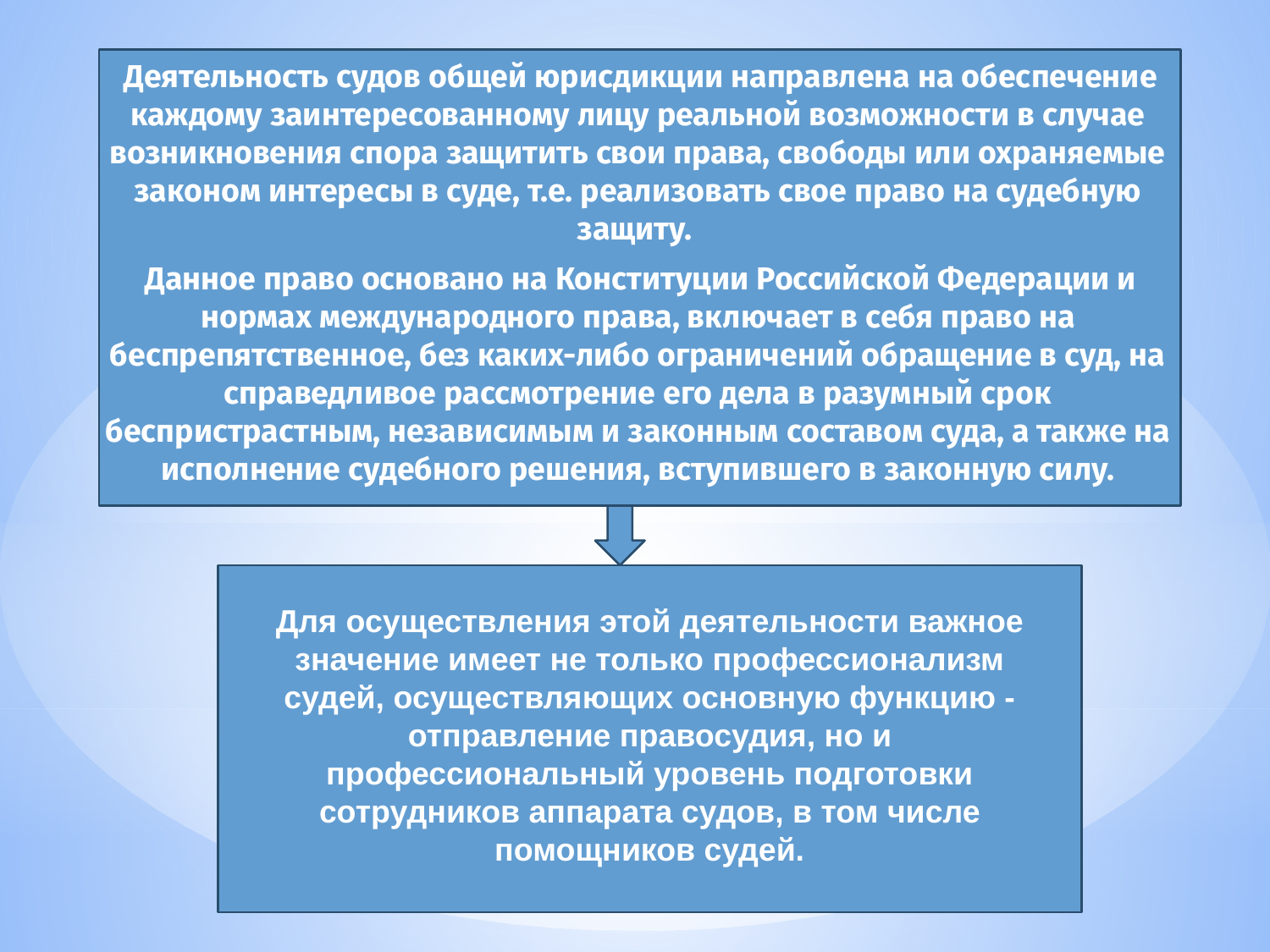

Деятельность судов общей юрисдикции направлена на обеспечение каждому заинтересованному лицу реальной возможности в случае возникновения спора защитить свои права, свободы или охраняемые законом интересы в суде, т.е. реализовать свое право на судебную защиту.
Данное право основано на Конституции Российской Федерации и нормах международного права, включает в себя право на беспрепятственное, без каких-либо ограничений обращение в суд, на справедливое рассмотрение его дела в разумный срок беспристрастным, независимым и законным составом суда, а также на исполнение судебного решения, вступившего в законную силу.

Для осуществления этой деятельности важное значение имеет не только профессионализм судей, осуществляющих основную функцию - отправление правосудия, но и профессиональный уровень подготовки сотрудников аппарата судов, в том числе помощников судей.